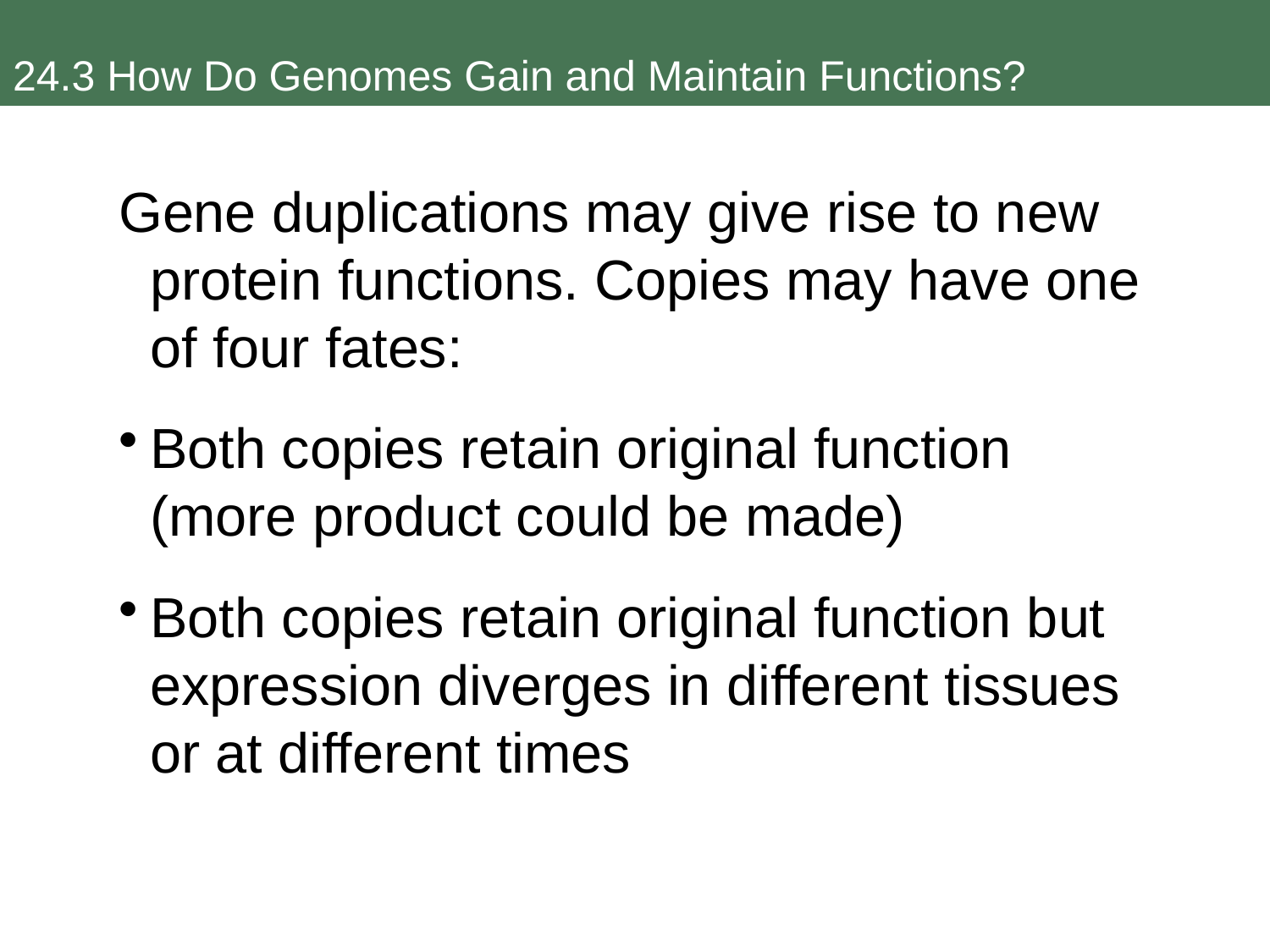

24.3 How Do Genomes Gain and Maintain Functions?
Gene duplications may give rise to new protein functions. Copies may have one of four fates:
Both copies retain original function (more product could be made)
Both copies retain original function but expression diverges in different tissues or at different times